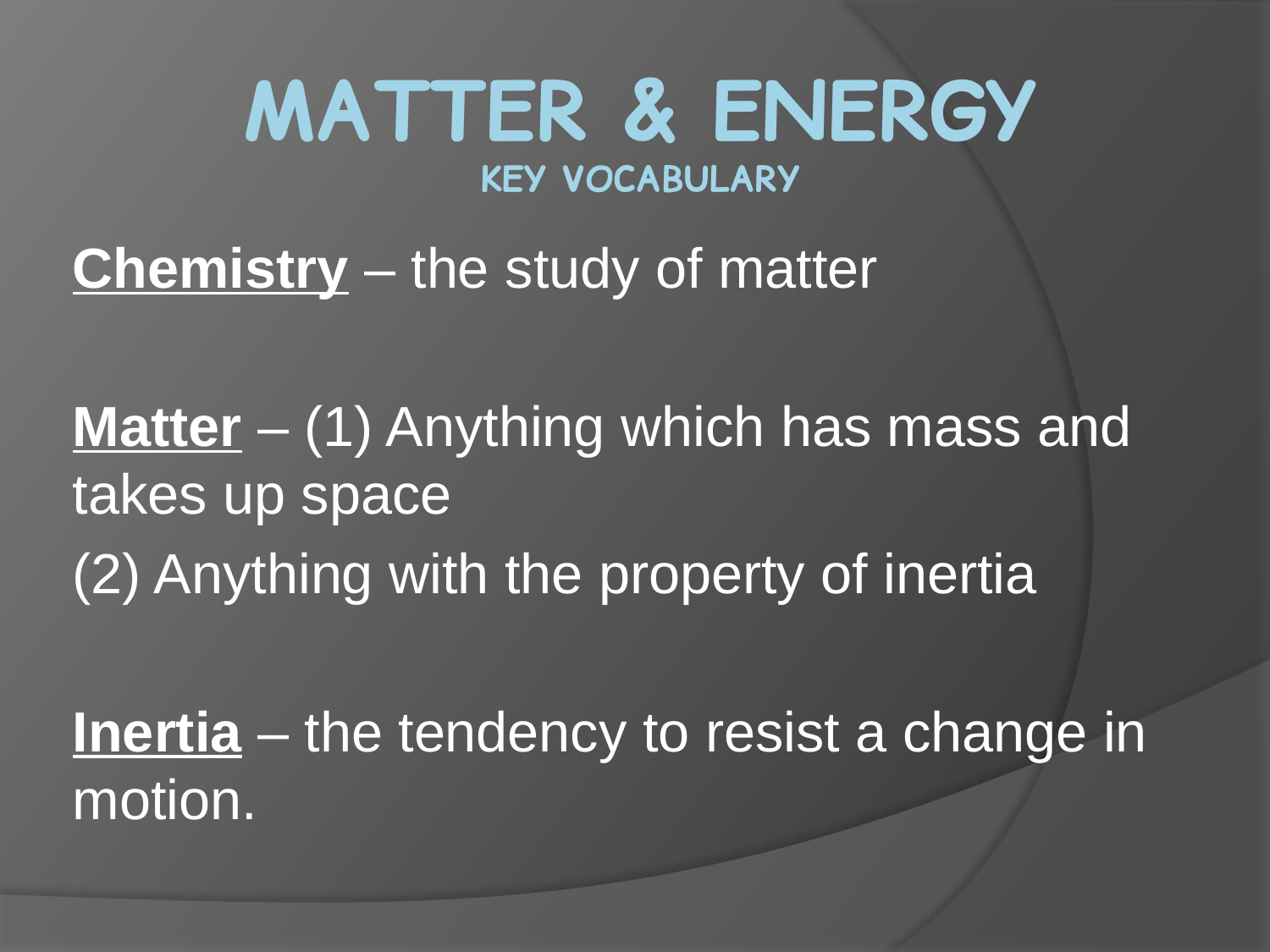

# Matter & Energy Key vocabulary
Chemistry – the study of matter

Matter – (1) Anything which has mass and takes up space
(2) Anything with the property of inertia

Inertia – the tendency to resist a change in motion.